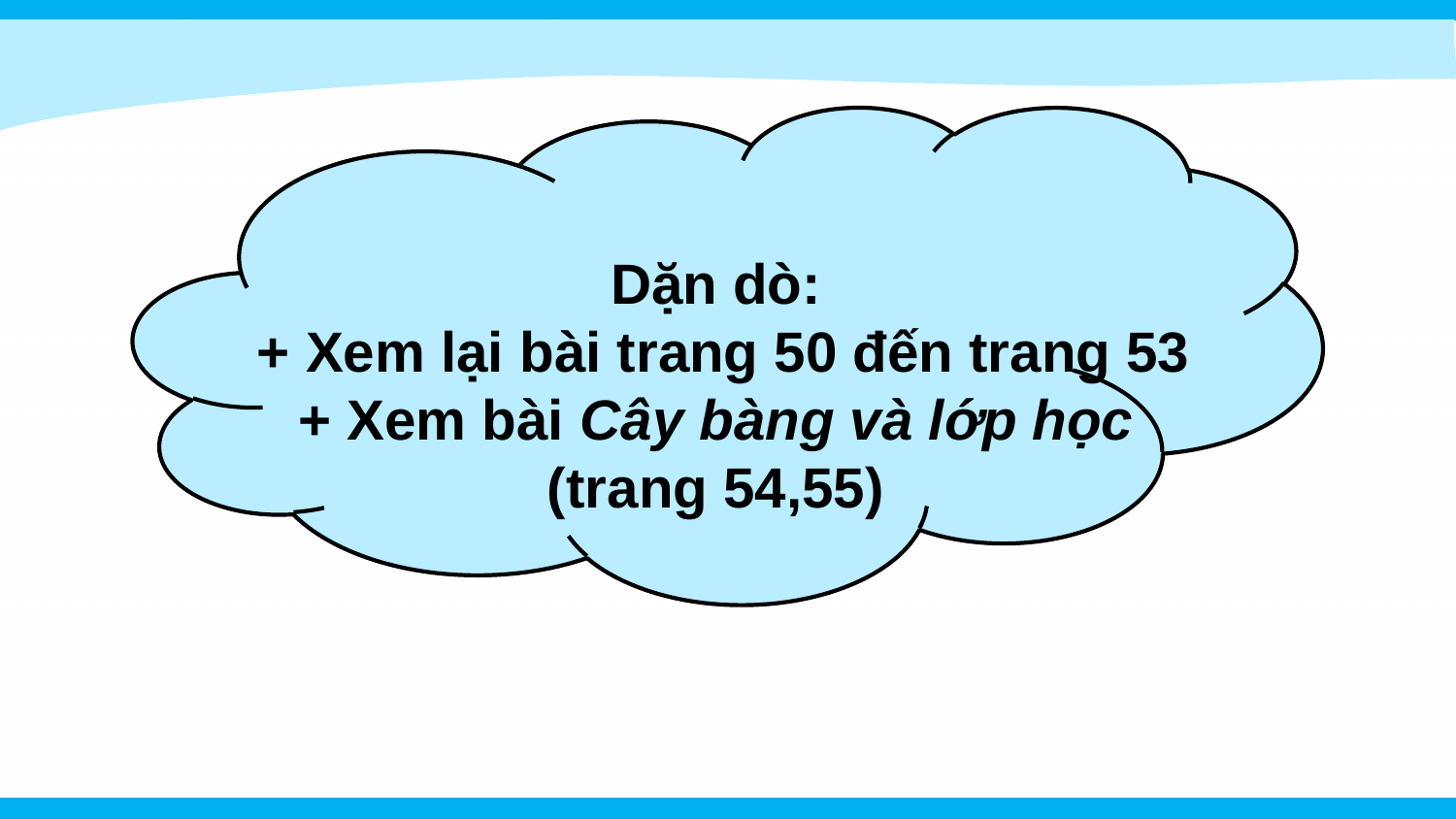

Dặn dò:
 + Xem lại bài trang 50 đến trang 53
+ Xem bài Cây bàng và lớp học
(trang 54,55)